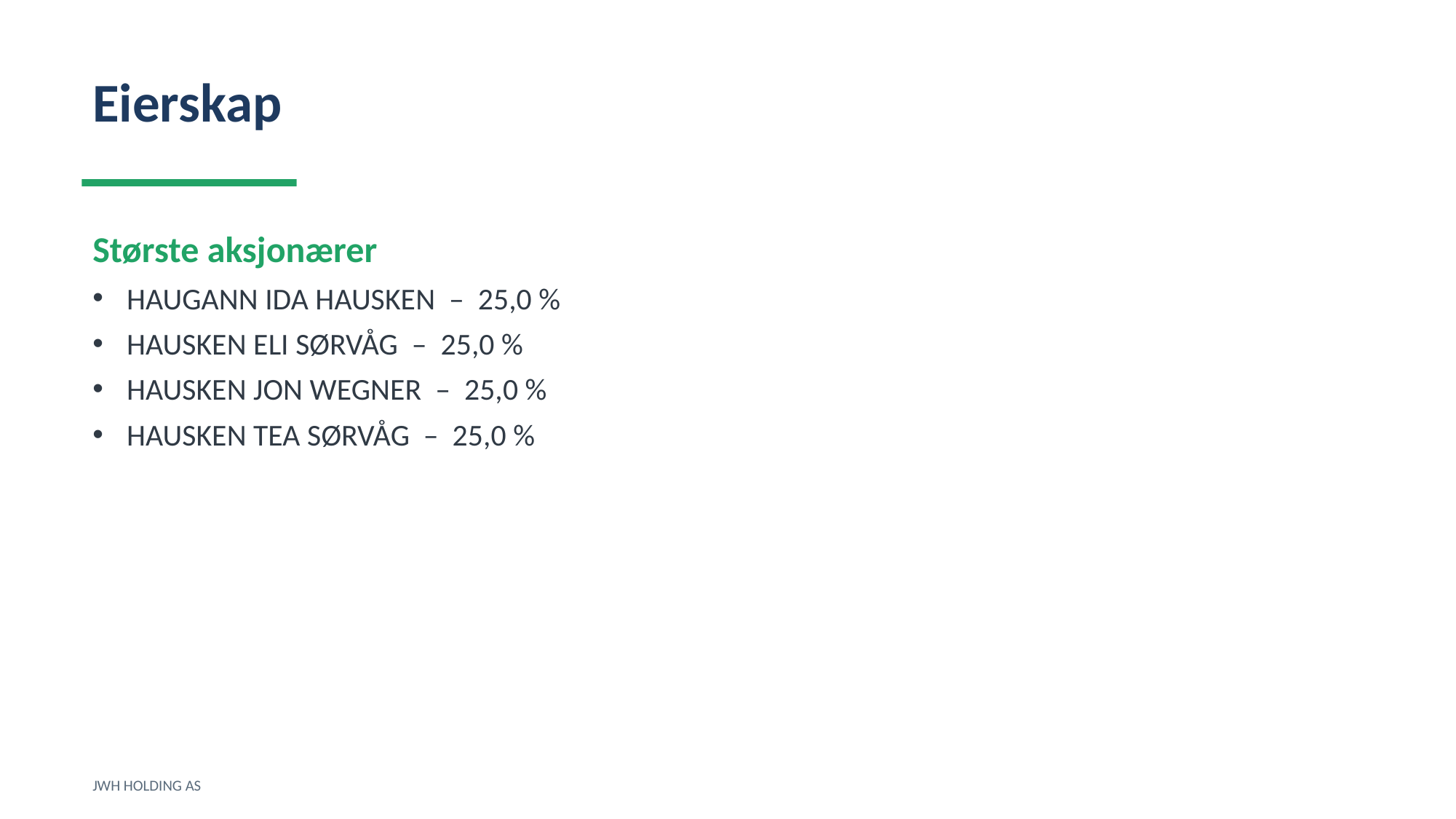

Eierskap

Største aksjonærer
HAUGANN IDA HAUSKEN  –  25,0 %
HAUSKEN ELI SØRVÅG  –  25,0 %
HAUSKEN JON WEGNER  –  25,0 %
HAUSKEN TEA SØRVÅG  –  25,0 %
JWH HOLDING AS